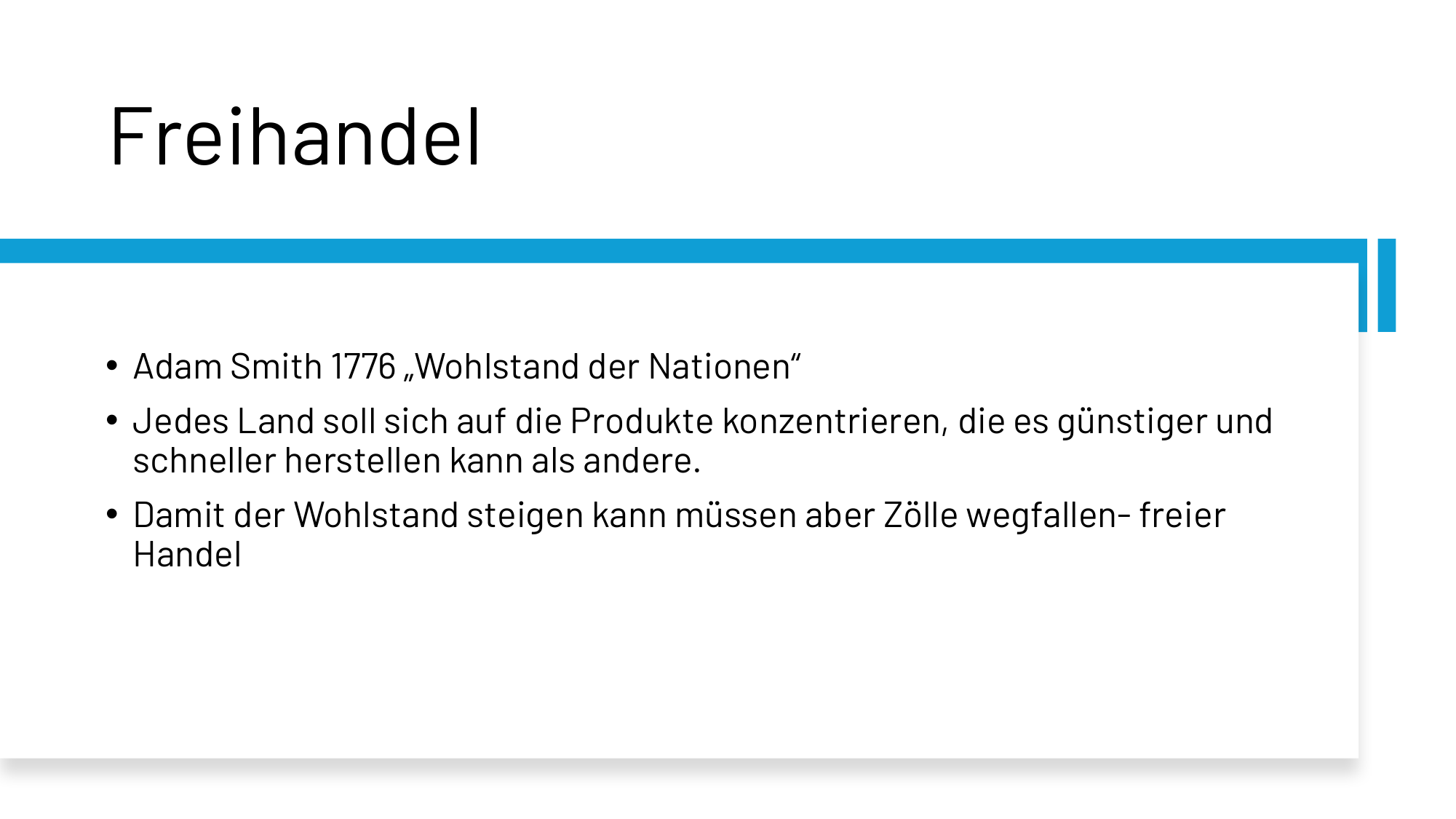

# Freihandel

Adam Smith 1776 „Wohlstand der Nationen“
Jedes Land soll sich auf die Produkte konzentrieren, die es günstiger und schneller herstellen kann als andere.
Damit der Wohlstand steigen kann müssen aber Zölle wegfallen- freier Handel